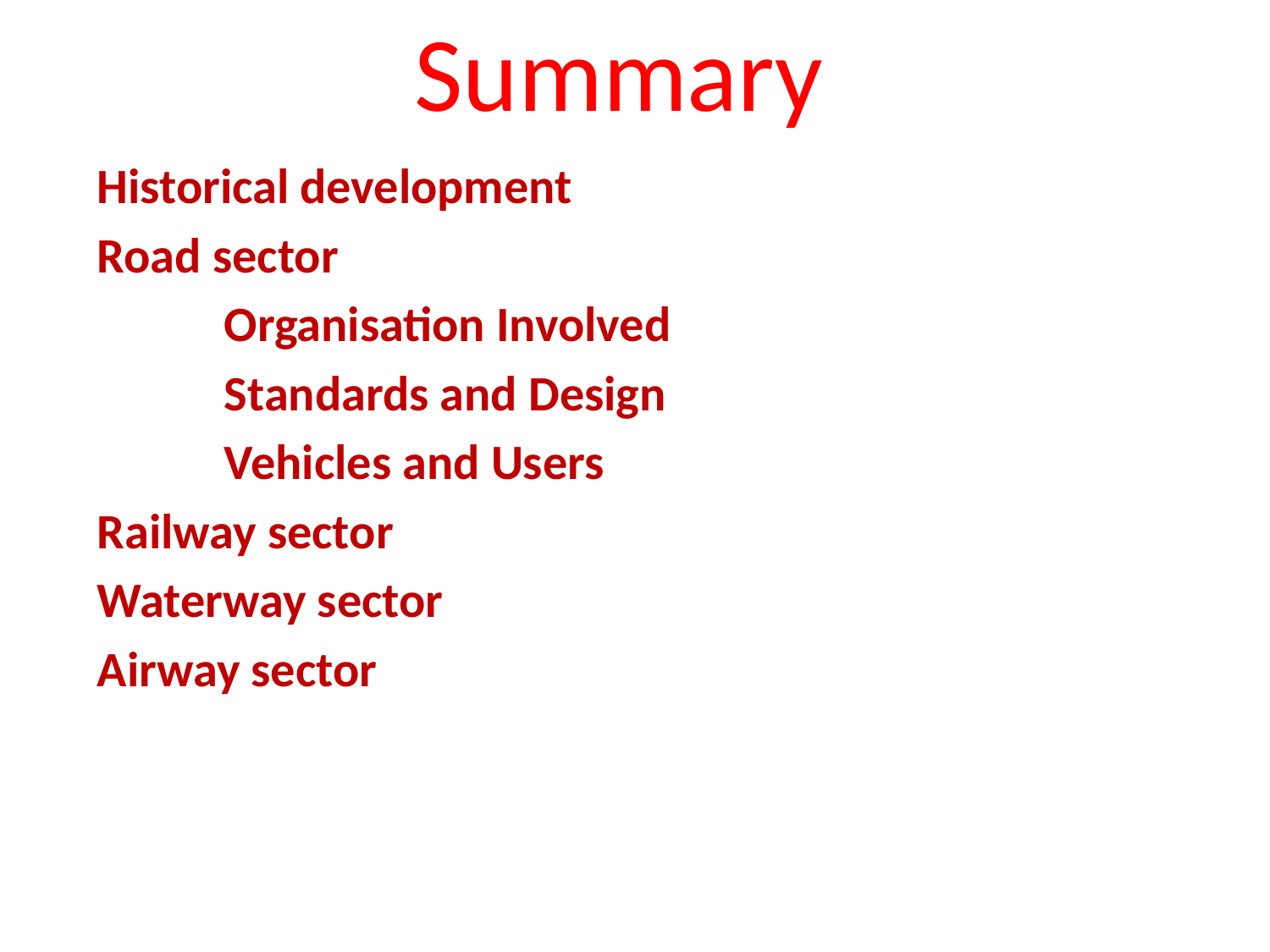

# Summary
Historical development
Road sector
	Organisation Involved
	Standards and Design
	Vehicles and Users
Railway sector
Waterway sector
Airway sector